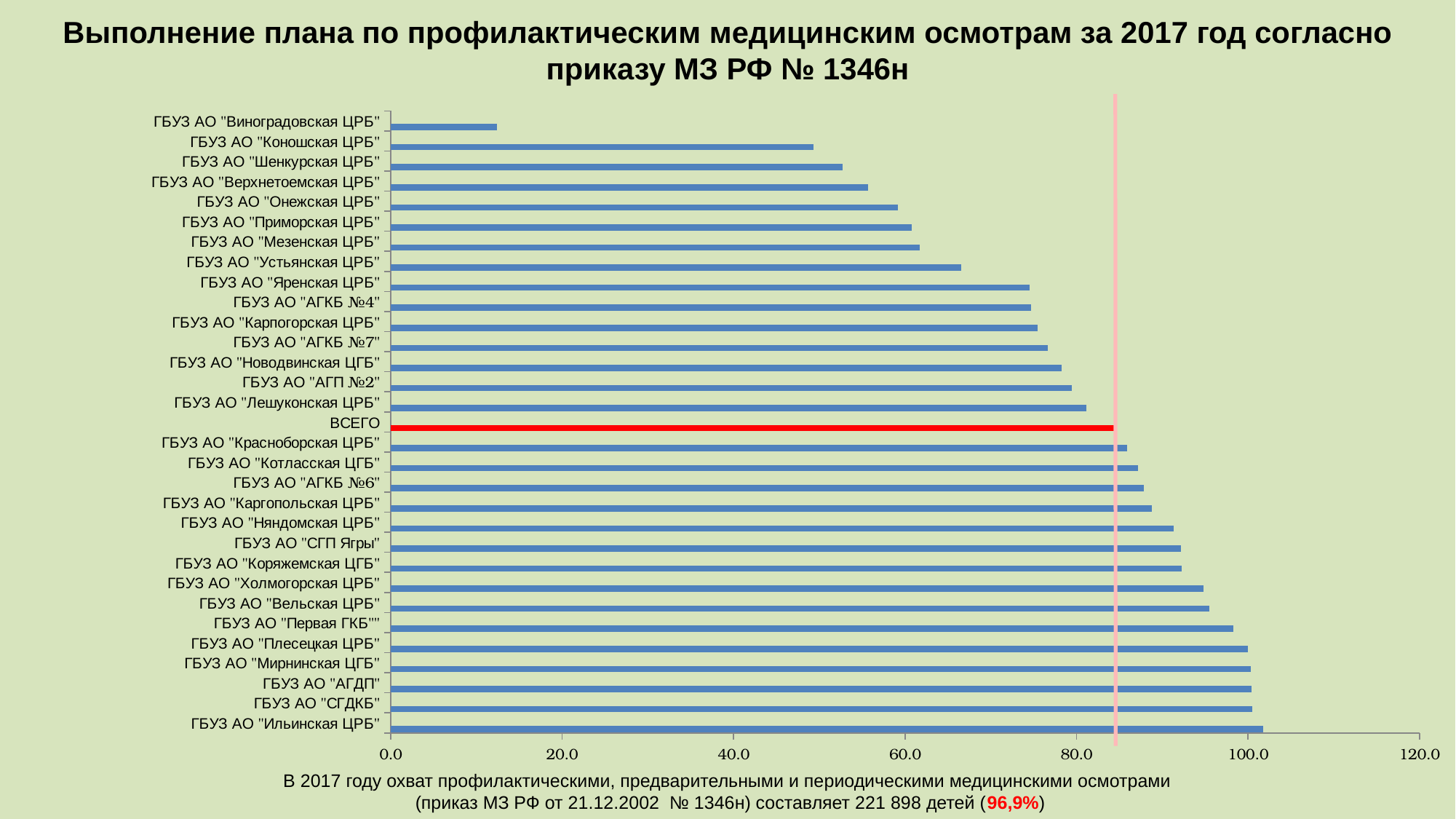

Выполнение плана по профилактическим медицинским осмотрам за 2017 год согласно приказу МЗ РФ № 1346н

### Chart

| Category |  |  |  |
|---|---|---|---|
| ГБУЗ АО "Ильинская ЦРБ" | 101.76991150442477 | None | None |
| ГБУЗ АО "СГДКБ" | 100.48037889039242 | None | None |
| ГБУЗ АО "АГДП" | 100.42117540335644 | None | None |
| ГБУЗ АО "Мирнинская ЦГБ" | 100.27530364372468 | None | None |
| ГБУЗ АО "Плесецкая ЦРБ" | 100.02416918429005 | None | None |
| ГБУЗ АО "Первая ГКБ"" | 98.2823403113258 | None | None |
| ГБУЗ АО "Вельская ЦРБ" | 95.49480169426262 | None | None |
| ГБУЗ АО "Холмогорская ЦРБ" | 94.78095238095237 | None | None |
| ГБУЗ АО "Коряжемская ЦГБ" | 92.2940064494607 | None | None |
| ГБУЗ АО "СГП Ягры" | 92.20619282195635 | None | None |
| ГБУЗ АО "Няндомская ЦРБ" | 91.36156571621393 | None | None |
| ГБУЗ АО "Каргопольская ЦРБ" | 88.75 | None | None |
| ГБУЗ АО "АГКБ №6" | 87.87632221318142 | None | None |
| ГБУЗ АО "Котласская ЦГБ" | 87.1967416327253 | None | None |
| ГБУЗ АО "Красноборская ЦРБ" | 85.91491119372158 | None | None |
| ВСЕГО | 84.68781463151775 | None | None |
| ГБУЗ АО "Лешуконская ЦРБ" | 81.18049615055601 | None | None |
| ГБУЗ АО "АГП №2" | 79.42099532440915 | None | None |
| ГБУЗ АО "Новодвинская ЦГБ" | 78.2560158769536 | None | None |
| ГБУЗ АО "АГКБ №7" | 76.660308652679 | None | None |
| ГБУЗ АО "Карпогорская ЦРБ" | 75.44895448954492 | None | None |
| ГБУЗ АО "АГКБ №4" | 74.69437652811736 | None | None |
| ГБУЗ АО "Яренская ЦРБ" | 74.52755905511812 | None | None |
| ГБУЗ АО "Устьянская ЦРБ" | 66.56045614623511 | None | None |
| ГБУЗ АО "Мезенская ЦРБ" | 61.70468187274909 | None | None |
| ГБУЗ АО "Приморская ЦРБ" | 60.76976582425226 | None | None |
| ГБУЗ АО "Онежская ЦРБ" | 59.19530595138307 | None | None |
| ГБУЗ АО "Верхнетоемская ЦРБ" | 55.6792018419033 | None | None |
| ГБУЗ АО "Шенкурская ЦРБ" | 52.73972602739725 | None | None |
| ГБУЗ АО "Коношская ЦРБ" | 49.31161083065626 | None | None |
| ГБУЗ АО "Виноградовская ЦРБ" | 12.4 | None | None |
В 2017 году охват профилактическими, предварительными и периодическими медицинскими осмотрами
 (приказ МЗ РФ от 21.12.2002  № 1346н) составляет 221 898 детей (96,9%)